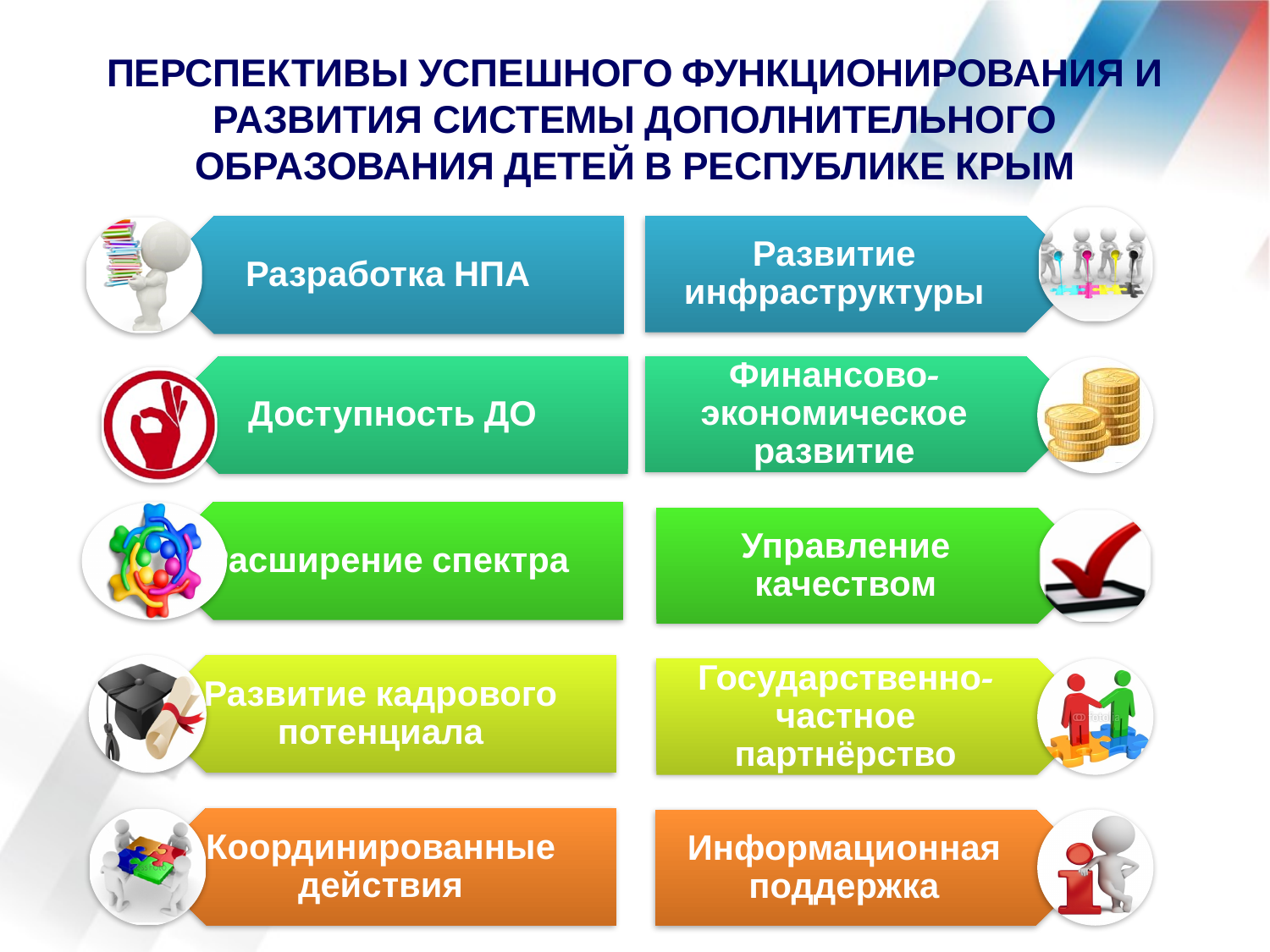

# ПЕРСПЕКТИВЫ УСПЕШНОГО ФУНКЦИОНИРОВАНИЯ И РАЗВИТИЯ СИСТЕМЫ ДОПОЛНИТЕЛЬНОГО ОБРАЗОВАНИЯ ДЕТЕЙ В РЕСПУБЛИКЕ КРЫМ
Разработка НПА
Доступность ДО
Расширение спектра
Развитие кадрового потенциала
Координированные действия
Развитие инфраструктуры
Финансово-экономическое развитие
Управление качеством
Государственно-частное партнёрство
Информационная поддержка